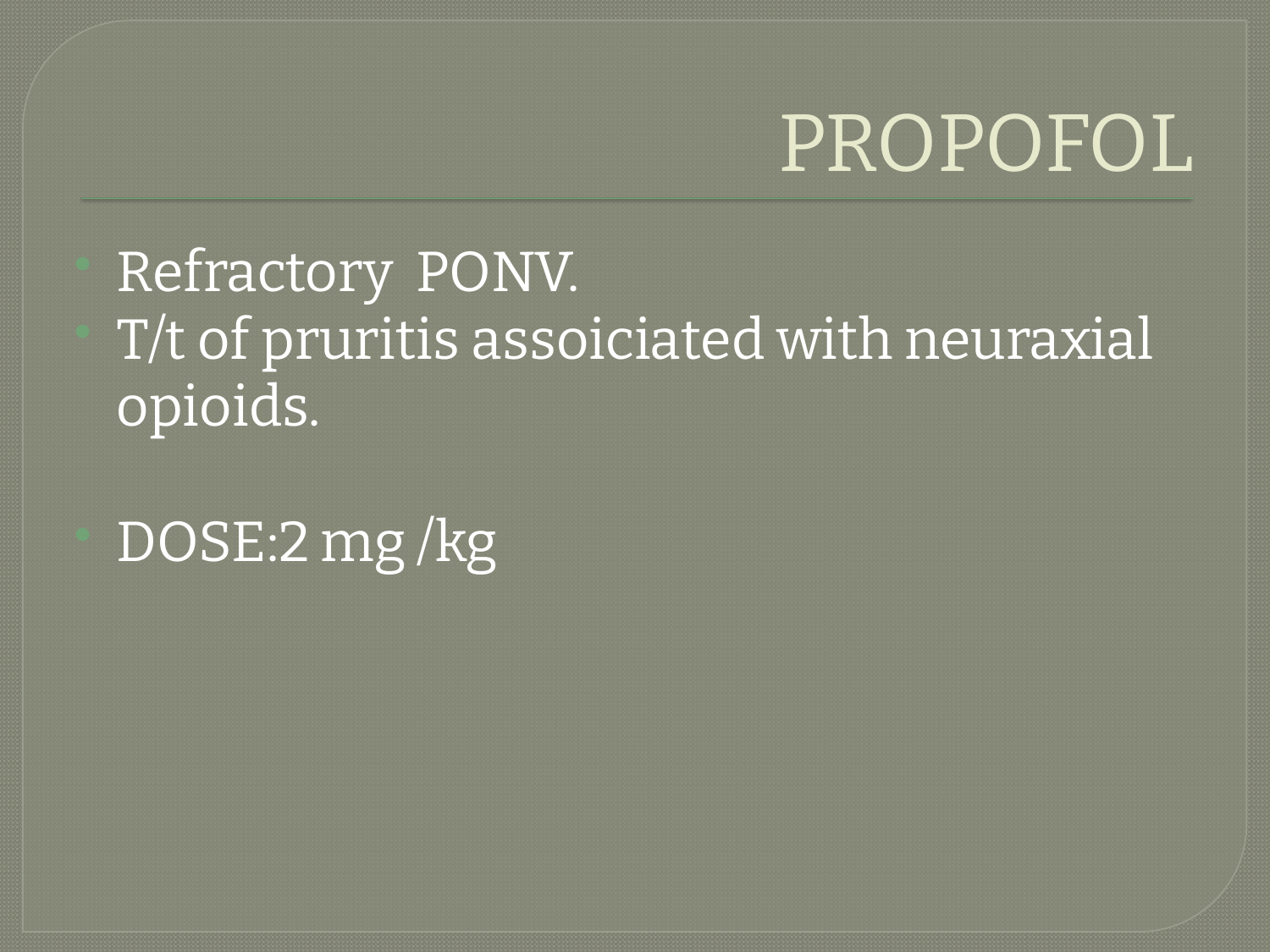

# PROPOFOL
Refractory  PONV.
T/t of pruritis assoiciated with neuraxial opioids.

DOSE:2 mg /kg